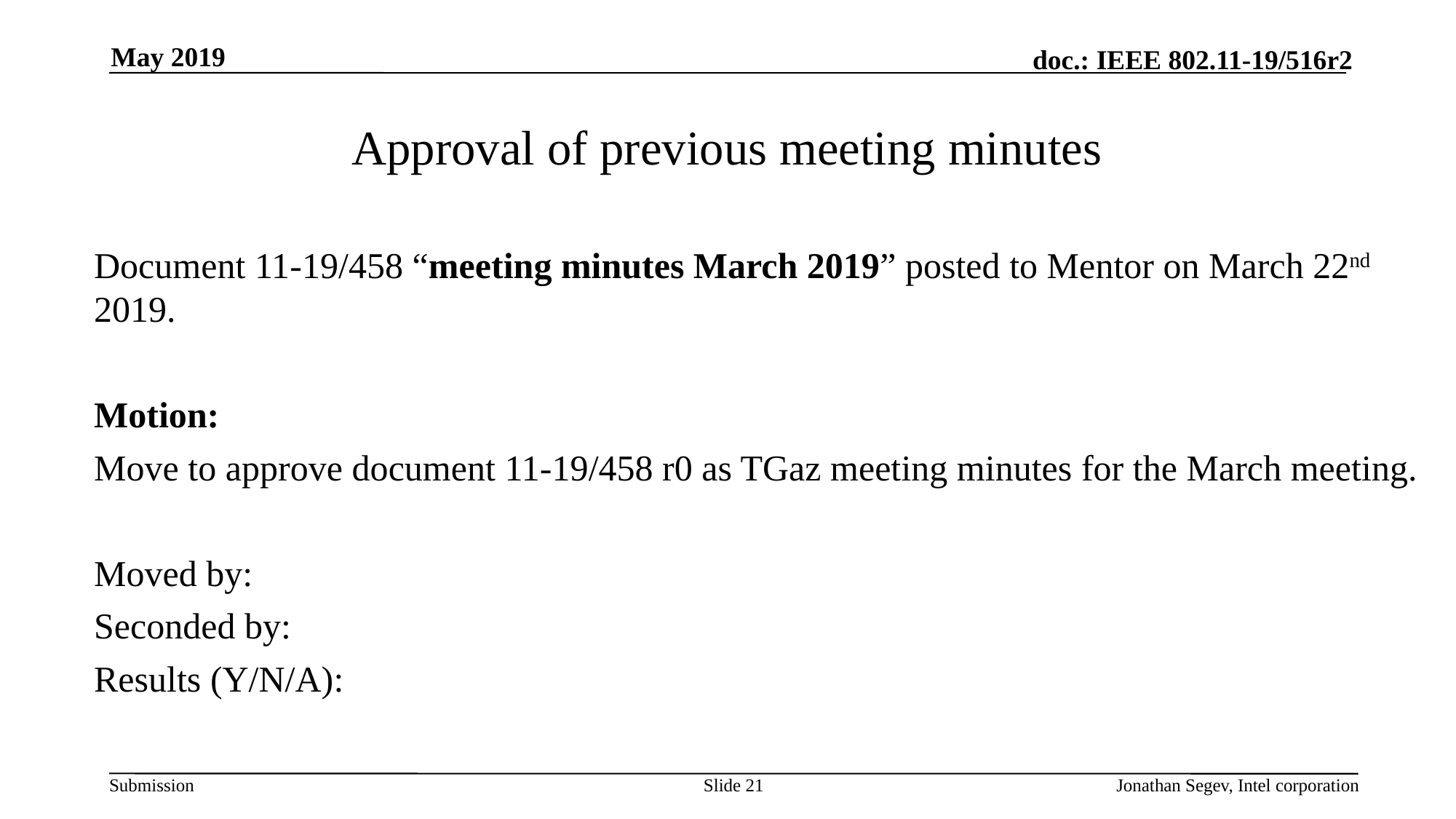

May 2019
# Approval of previous meeting minutes
Document 11-19/458 “meeting minutes March 2019” posted to Mentor on March 22nd 2019.

Motion:
Move to approve document 11-19/458 r0 as TGaz meeting minutes for the March meeting.

Moved by:
Seconded by:
Results (Y/N/A):
Slide 21
Jonathan Segev, Intel corporation